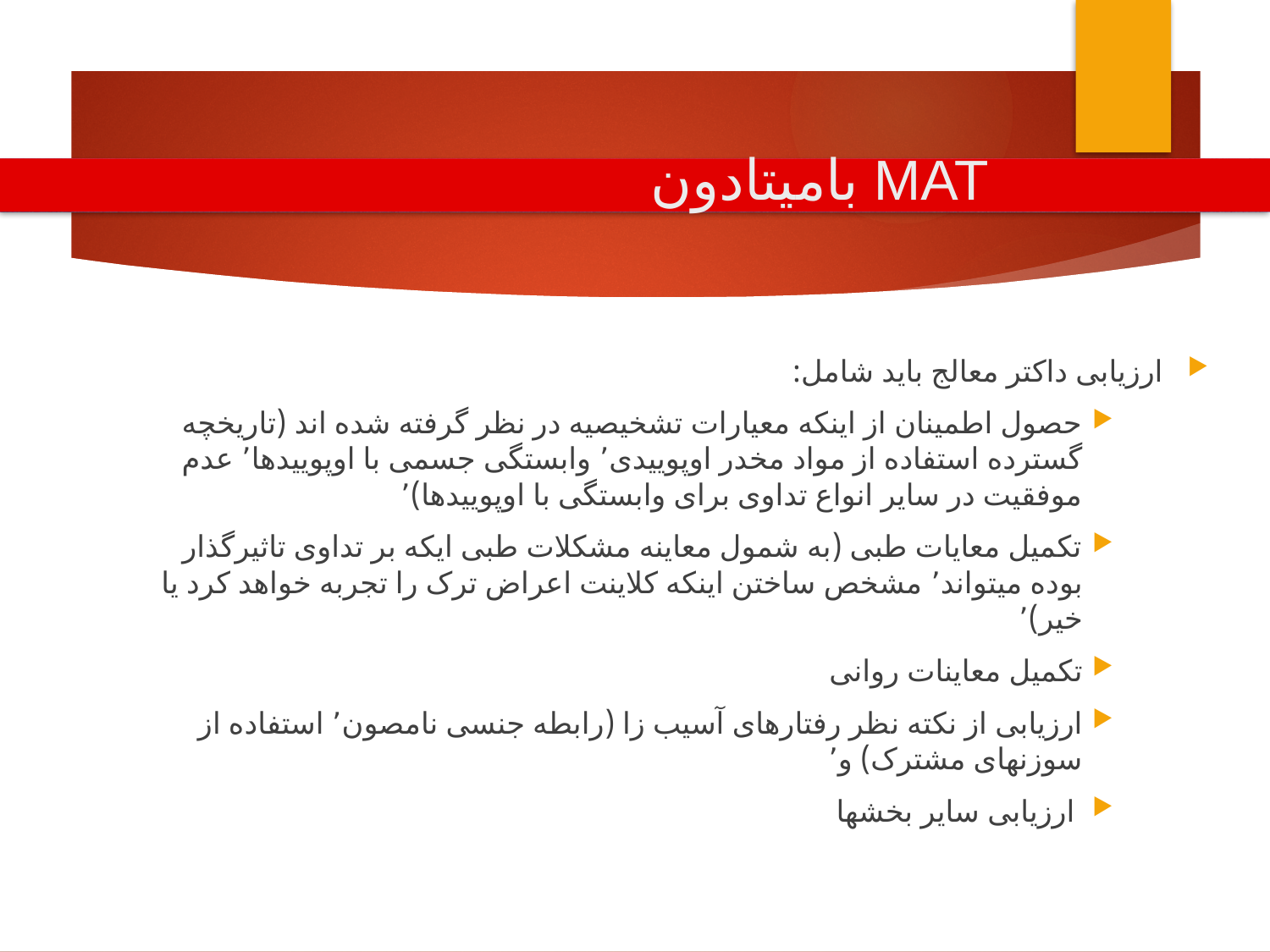

# MAT بامیتادون
ارزیابی داکتر معالج باید شامل:
حصول اطمینان از اینکه معیارات تشخیصیه در نظر گرفته شده اند (تاریخچه گسترده استفاده از مواد مخدر اوپوییدی٬ وابستگی جسمی با اوپوییدها٬ عدم موفقیت در سایر انواع تداوی برای وابستگی با اوپوییدها)٬
تکمیل معایات طبی (به شمول معاینه مشکلات طبی ایکه بر تداوی تاثیرگذار بوده میتواند٬ مشخص ساختن اینکه کلاینت اعراض ترک را تجربه خواهد کرد یا خیر)٬
تکمیل معاینات روانی
ارزیابی از نکته نظر رفتارهای آسیب زا (رابطه جنسی نامصون٬ استفاده از سوزنهای مشترک) و٬
 ارزیابی سایر بخشها